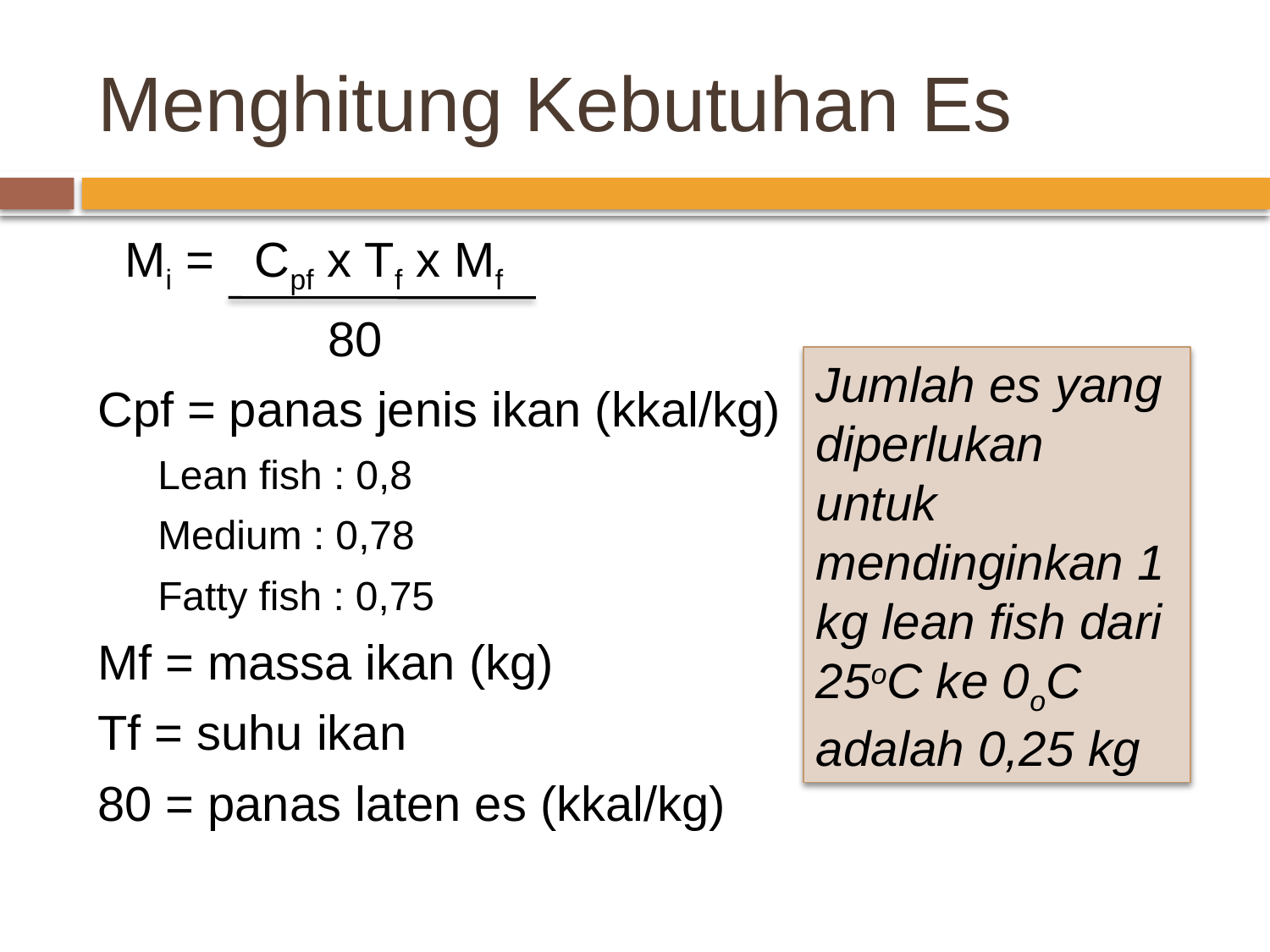

# Menghitung Kebutuhan Es
  Mi =   Cpf x Tf x Mf
                 80
Cpf = panas jenis ikan (kkal/kg)
Lean fish : 0,8
Medium : 0,78
Fatty fish : 0,75
Mf = massa ikan (kg)
Tf = suhu ikan
80 = panas laten es (kkal/kg)

Jumlah es yang diperlukan untuk mendinginkan 1 kg lean fish dari 25oC ke 0oC adalah 0,25 kg